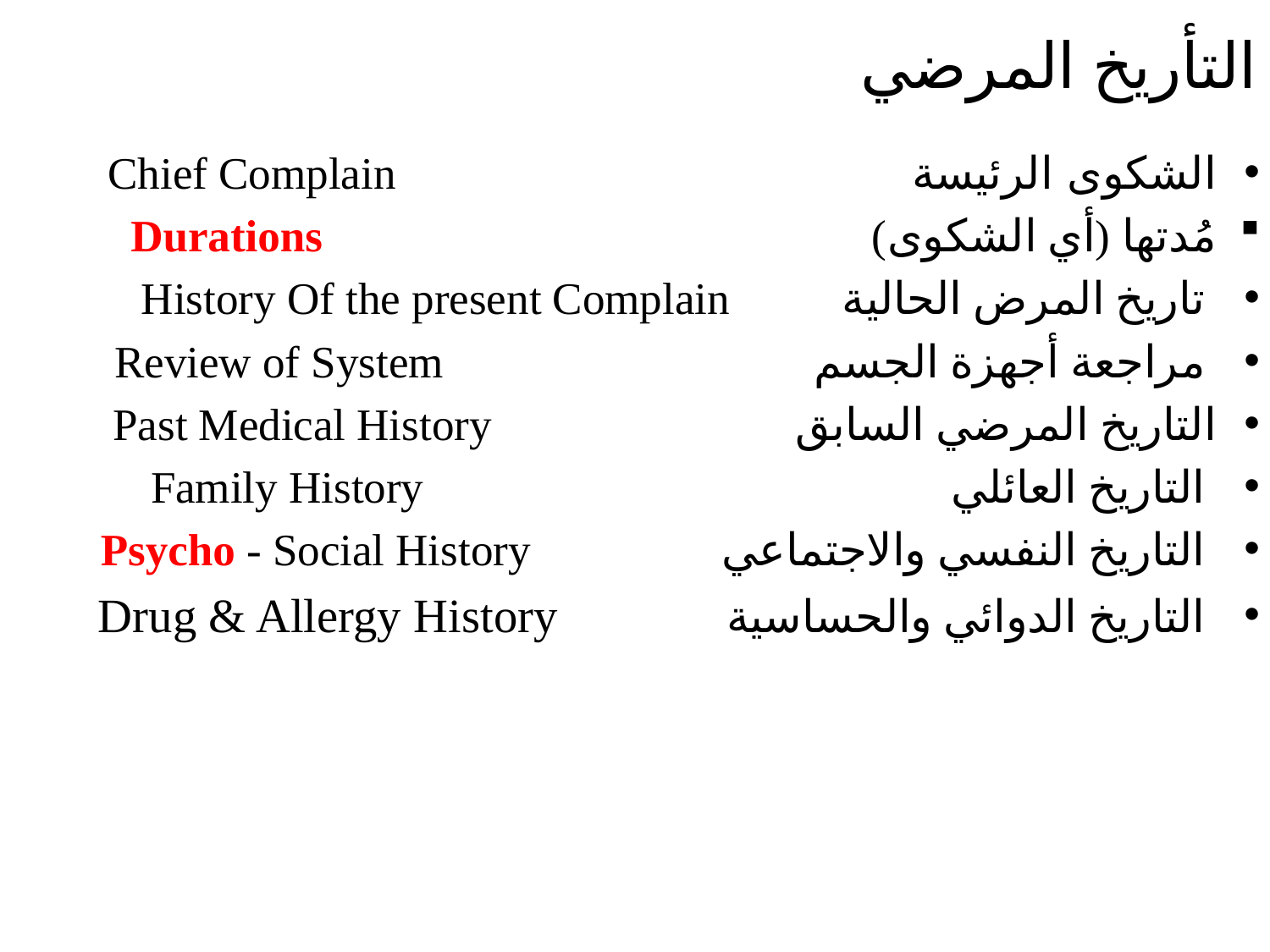

# التأريخ المرضي
الشكوى الرئيسة                                              Chief Complain
مُدتها (أي الشكوى)                                                 Durations
 تاريخ المرض الحالية          History Of the present Complain
 مراجعة أجهزة الجسم                                 Review of System
التاريخ المرضي السابق                           Past Medical History
 التاريخ العائلي                                               Family History
 التاريخ النفسي والاجتماعي                 Psycho - Social History
 التاريخ الدوائي والحساسية               Drug & Allergy History